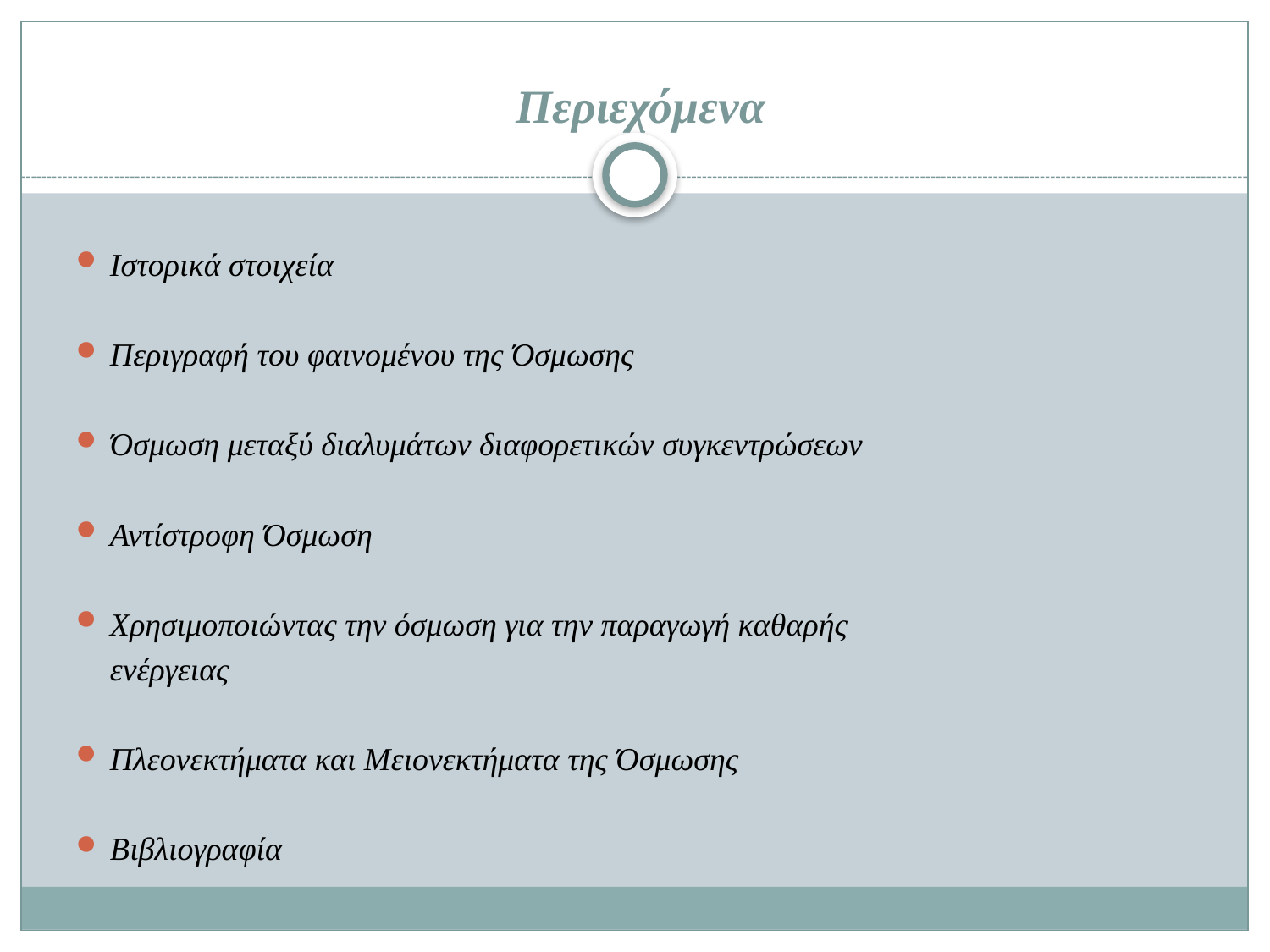

# Περιεχόμενα
Ιστορικά στοιχεία

Περιγραφή του φαινομένου της Όσμωσης

Όσμωση μεταξύ διαλυμάτων διαφορετικών συγκεντρώσεων

Αντίστροφη Όσμωση

Χρησιμοποιώντας την όσμωση για την παραγωγή καθαρής
	ενέργειας

Πλεονεκτήματα και Μειονεκτήματα της Όσμωσης

Βιβλιογραφία